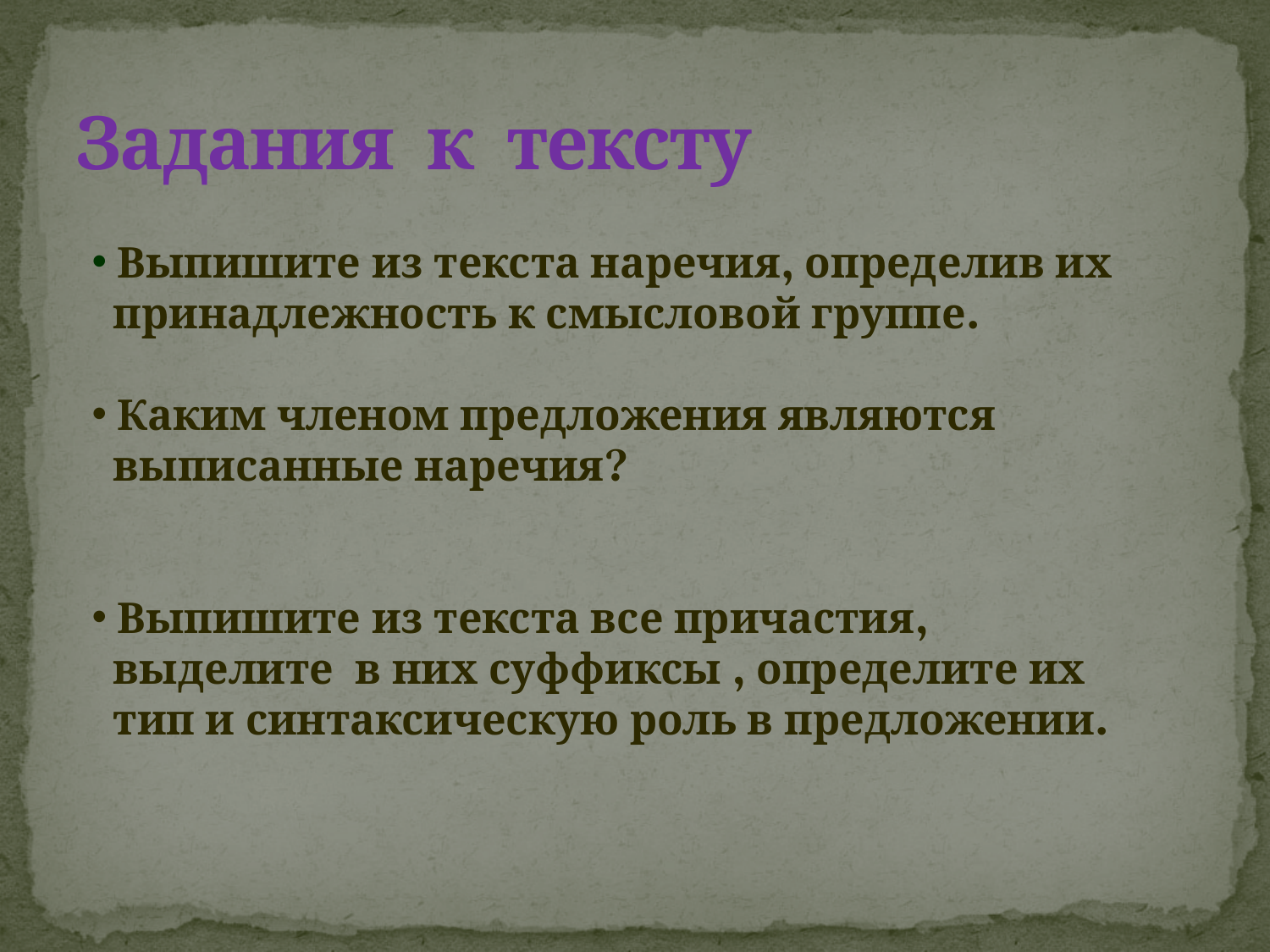

# Задания  к  тексту

 Выпишите из текста наречия, определив их
  принадлежность к смысловой группе.

 Каким членом предложения являются
  выписанные наречия?

 Выпишите из текста все причастия,
  выделите  в них суффиксы , определите их
  тип и синтаксическую роль в предложении.